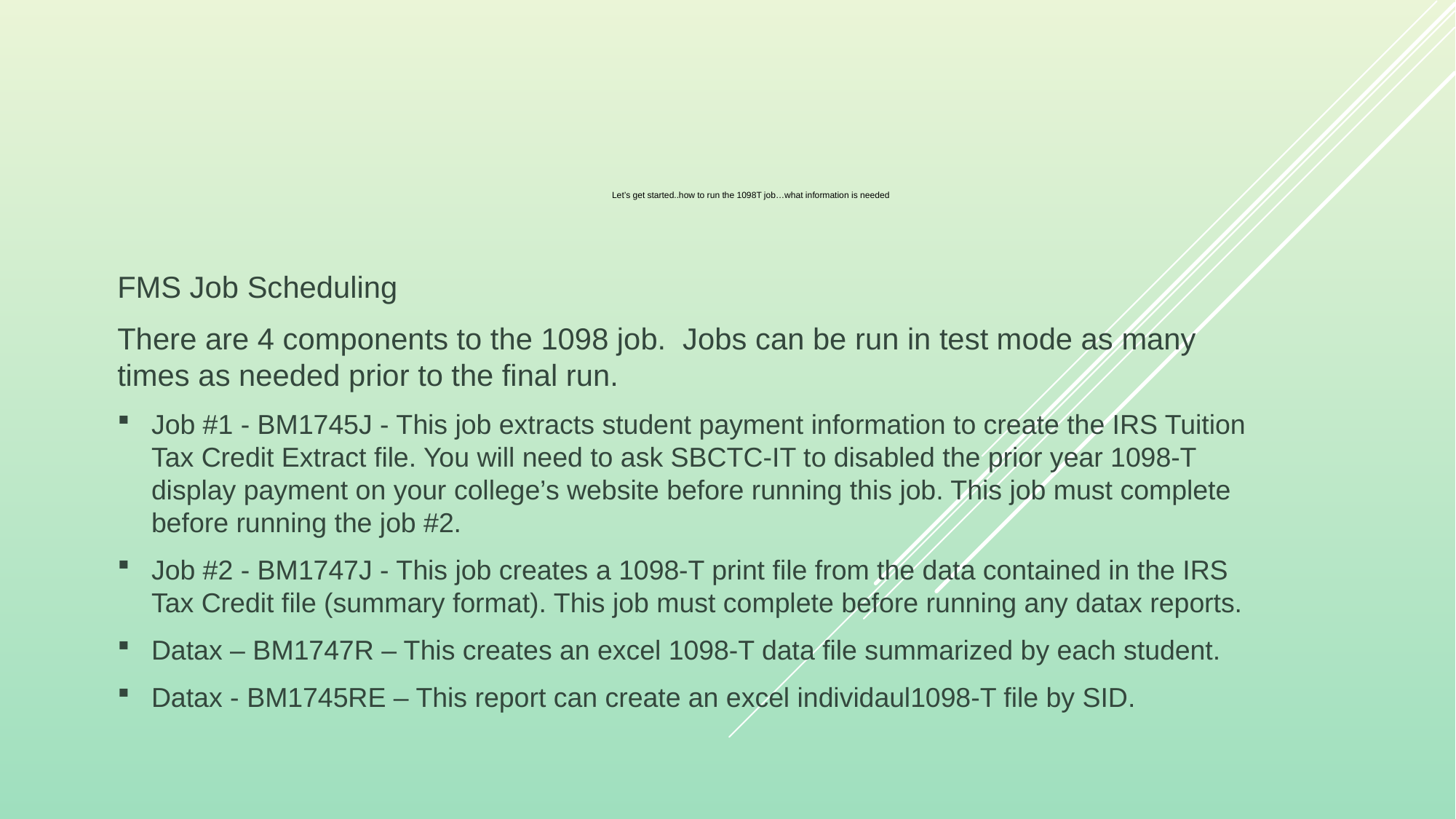

# Let’s get started..how to run the 1098T job…what information is needed
FMS Job Scheduling
There are 4 components to the 1098 job.  Jobs can be run in test mode as many times as needed prior to the final run.
Job #1 - BM1745J - This job extracts student payment information to create the IRS Tuition Tax Credit Extract file. You will need to ask SBCTC-IT to disabled the prior year 1098-T display payment on your college’s website before running this job. This job must complete before running the job #2.
Job #2 - BM1747J - This job creates a 1098-T print file from the data contained in the IRS Tax Credit file (summary format). This job must complete before running any datax reports.
Datax – BM1747R – This creates an excel 1098-T data file summarized by each student.
Datax - BM1745RE – This report can create an excel individaul1098-T file by SID.